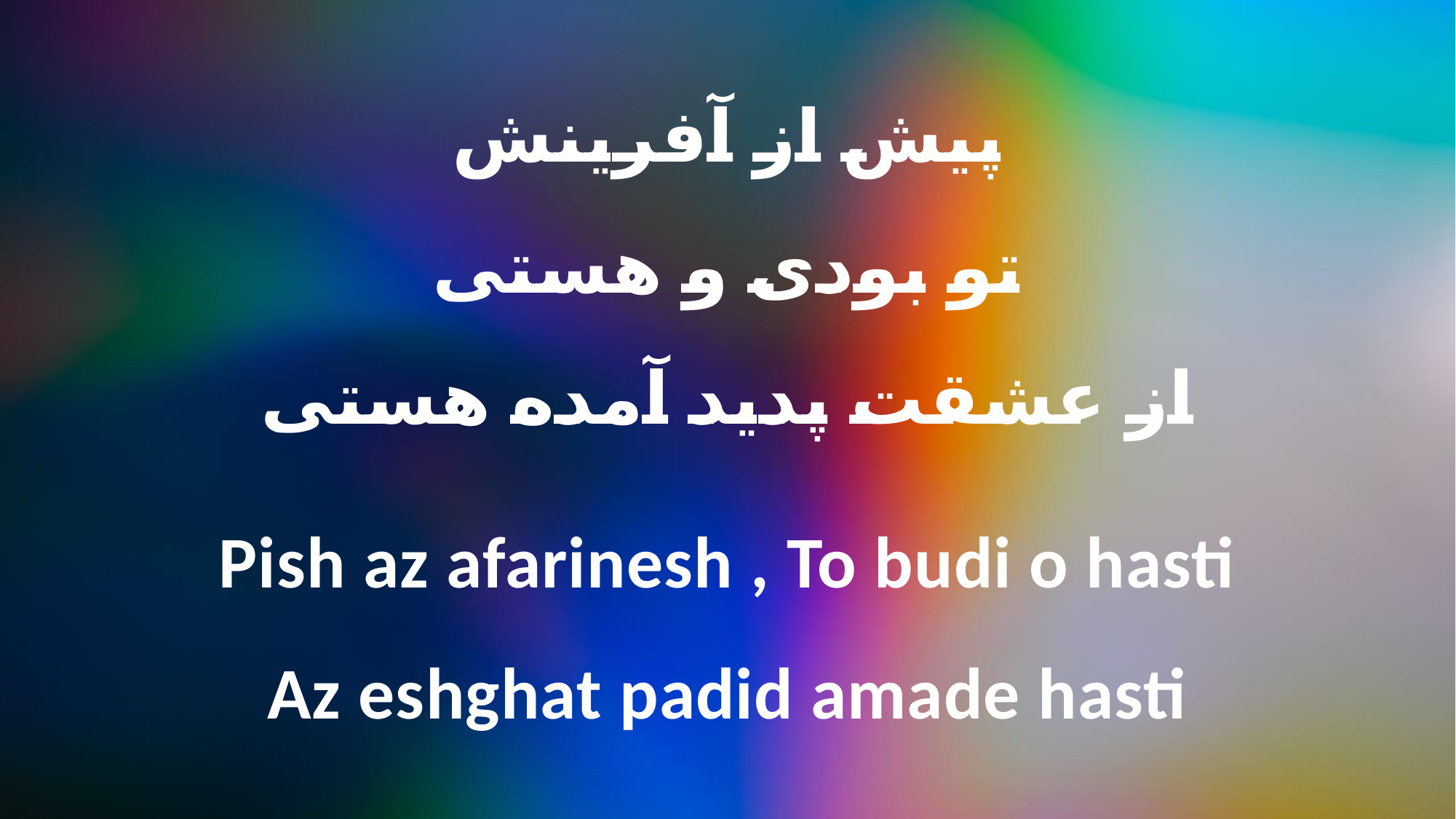

پیش از آفرینش
تو بودی و هستی
از عشقت پدید آمده هستی

Pish az afarinesh , To budi o hasti
Az eshghat padid amade hasti